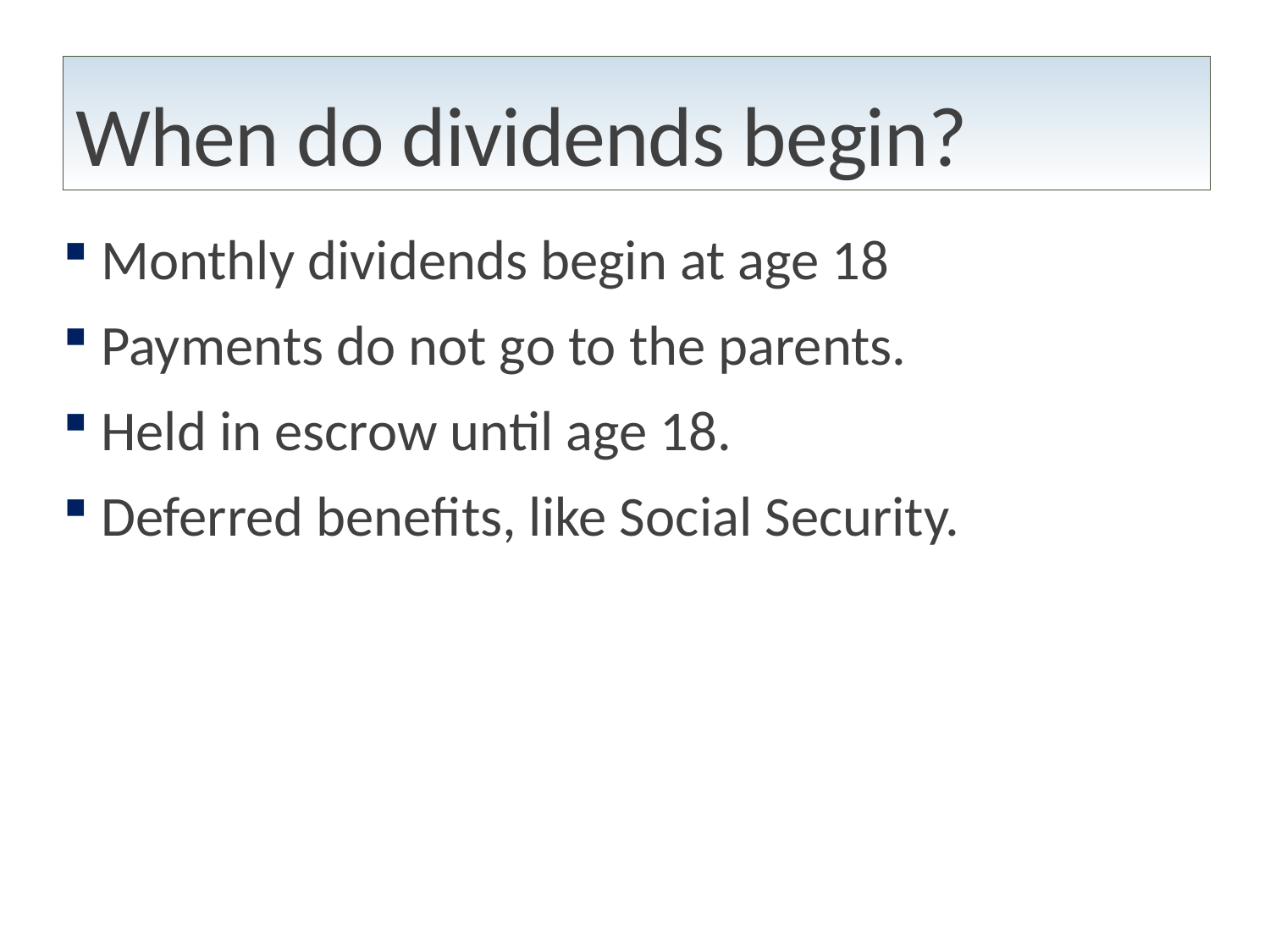

# When do dividends begin?
Monthly dividends begin at age 18
Payments do not go to the parents.
Held in escrow until age 18.
Deferred benefits, like Social Security.